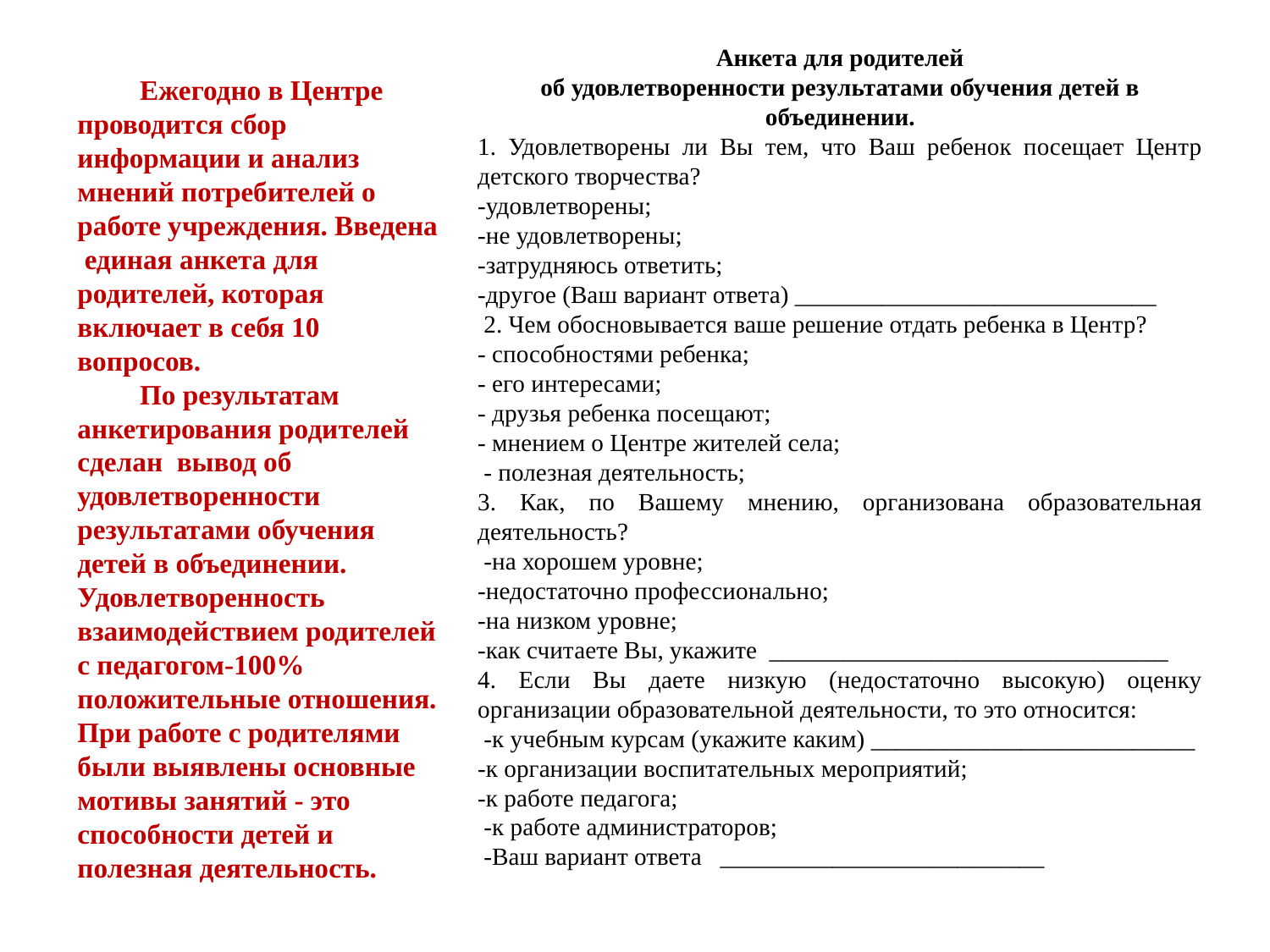

Анкета для родителей
об удовлетворенности результатами обучения детей в объединении.
1. Удовлетворены ли Вы тем, что Ваш ребенок посещает Центр детского творчества?
-удовлетворены;
-не удовлетворены;
-затрудняюсь ответить;
-другое (Ваш вариант ответа) _____________________________
 2. Чем обосновывается ваше решение отдать ребенка в Центр?
- способностями ребенка;
- его интересами;
- друзья ребенка посещают;
- мнением о Центре жителей села;
 - полезная деятельность;
3. Как, по Вашему мнению, организована образовательная деятельность?
 -на хорошем уровне;
-недостаточно профессионально;
-на низком уровне;
-как считаете Вы, укажите  ________________________________
4. Если Вы даете низкую (недостаточно высокую) оценку организации образовательной деятельности, то это относится:
 -к учебным курсам (укажите каким) __________________________
-к организации воспитательных мероприятий;
-к работе педагога;
 -к работе администраторов;
 -Ваш вариант ответа   __________________________
Ежегодно в Центре проводится сбор информации и анализ мнений потребителей о работе учреждения. Введена  единая анкета для родителей, которая включает в себя 10 вопросов.
По результатам анкетирования родителей сделан  вывод об удовлетворенности результатами обучения детей в объединении. Удовлетворенность взаимодействием родителей с педагогом-100% положительные отношения. При работе с родителями были выявлены основные мотивы занятий - это способности детей и полезная деятельность.